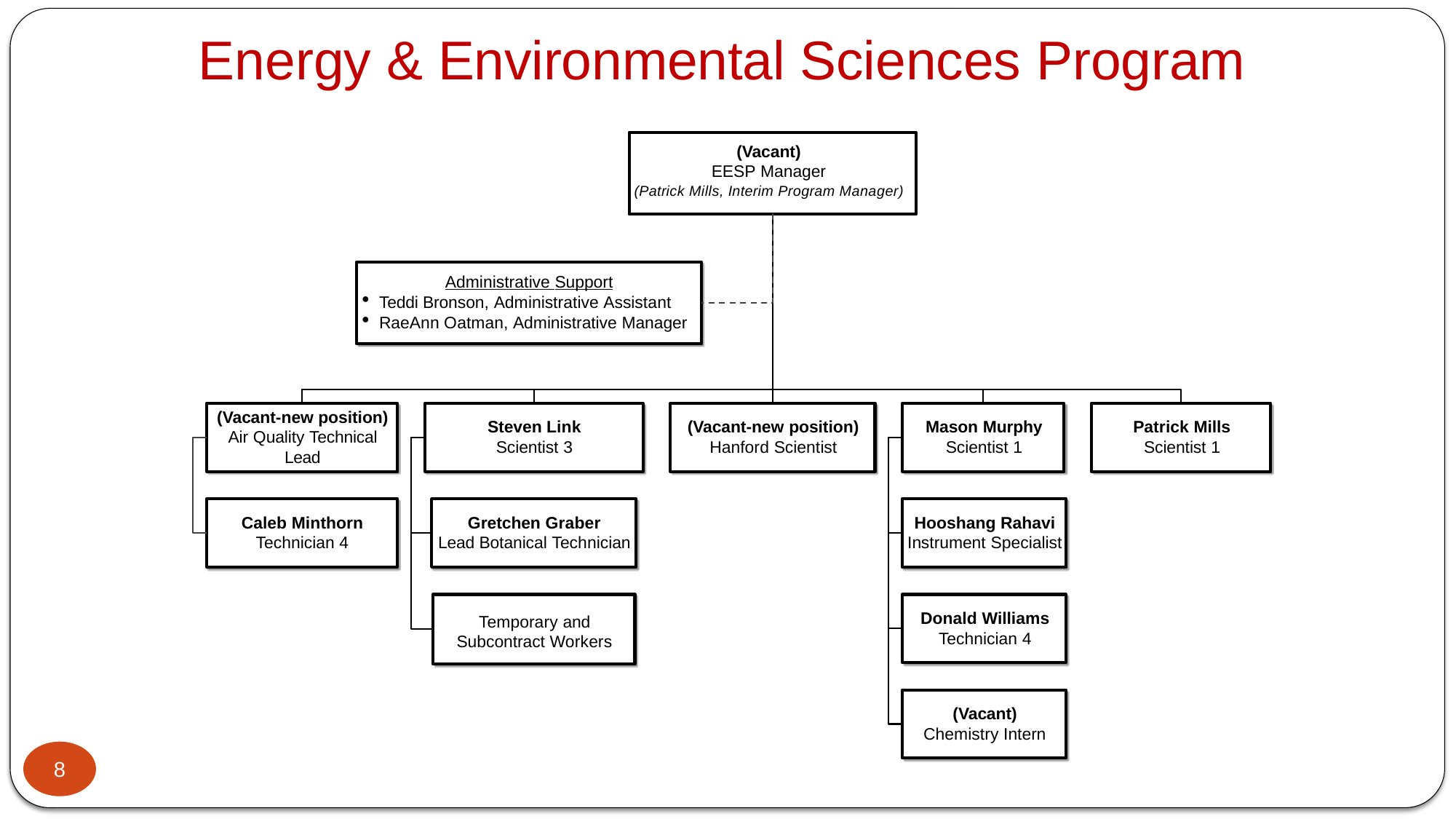

Energy & Environmental Sciences Program

(Vacant)
EESP Manager
(Patrick Mills, Interim Program Manager)

Administrative Support
Teddi Bronson, Administrative Assistant
RaeAnn Oatman, Administrative Manager

(Vacant-new position)  Air Quality Technical  Lead
Steven Link
Scientist 3
(Vacant-new position)
Hanford Scientist
Mason Murphy
Scientist 1
Patrick Mills
Scientist 1

Caleb Minthorn
Technician 4
Gretchen Graber
Lead Botanical Technician
Hooshang Rahavi
Instrument Specialist

Donald Williams
Technician 4
Temporary and
Subcontract Workers

(Vacant)
Chemistry Intern
8